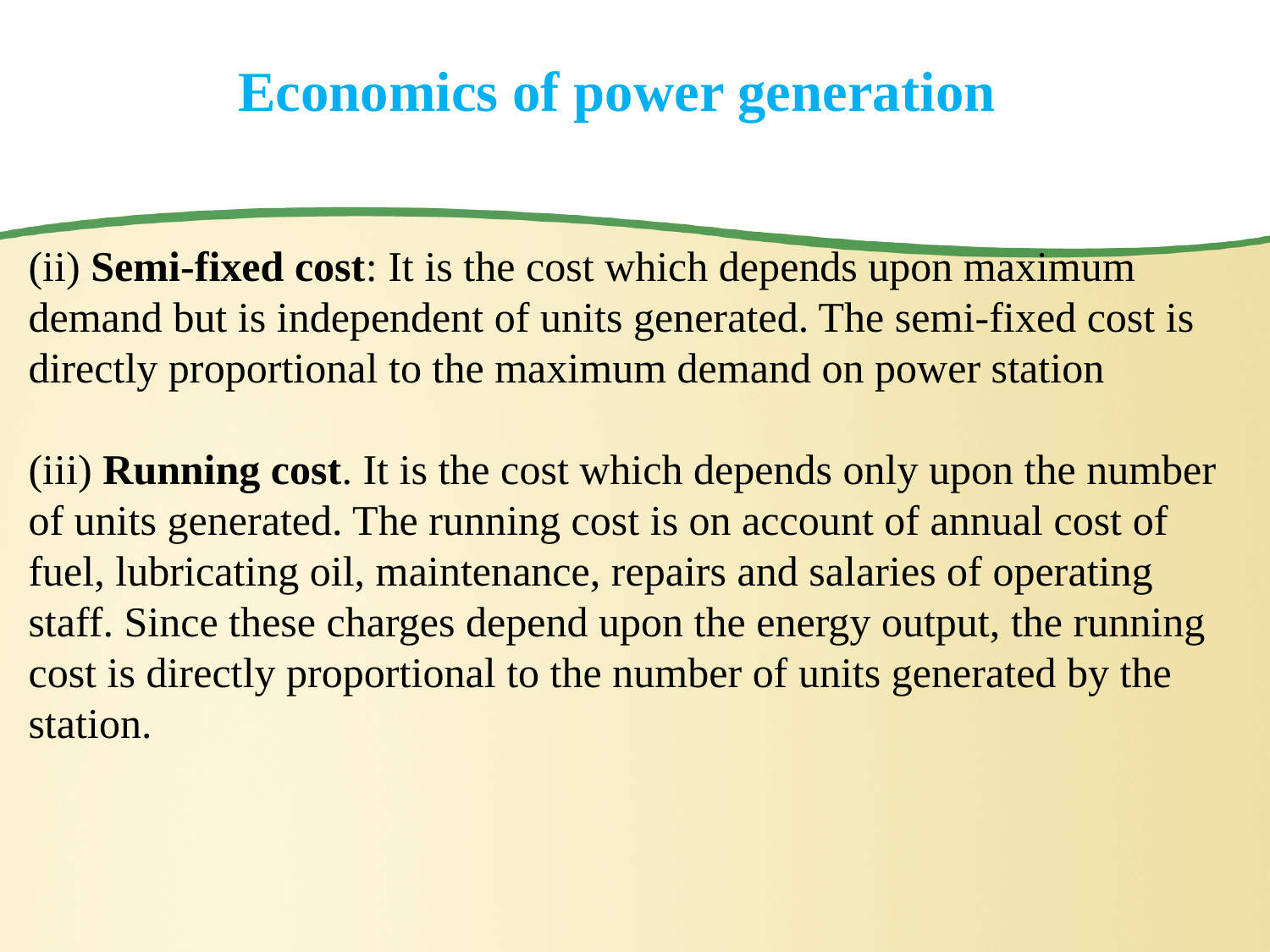

# Economics of power generation
(ii) Semi-fixed cost: It is the cost which depends upon maximum demand but is independent of units generated. The semi-fixed cost is directly proportional to the maximum demand on power station

(iii) Running cost. It is the cost which depends only upon the number of units generated. The running cost is on account of annual cost of fuel, lubricating oil, maintenance, repairs and salaries of operating staff. Since these charges depend upon the energy output, the running cost is directly proportional to the number of units generated by the station.